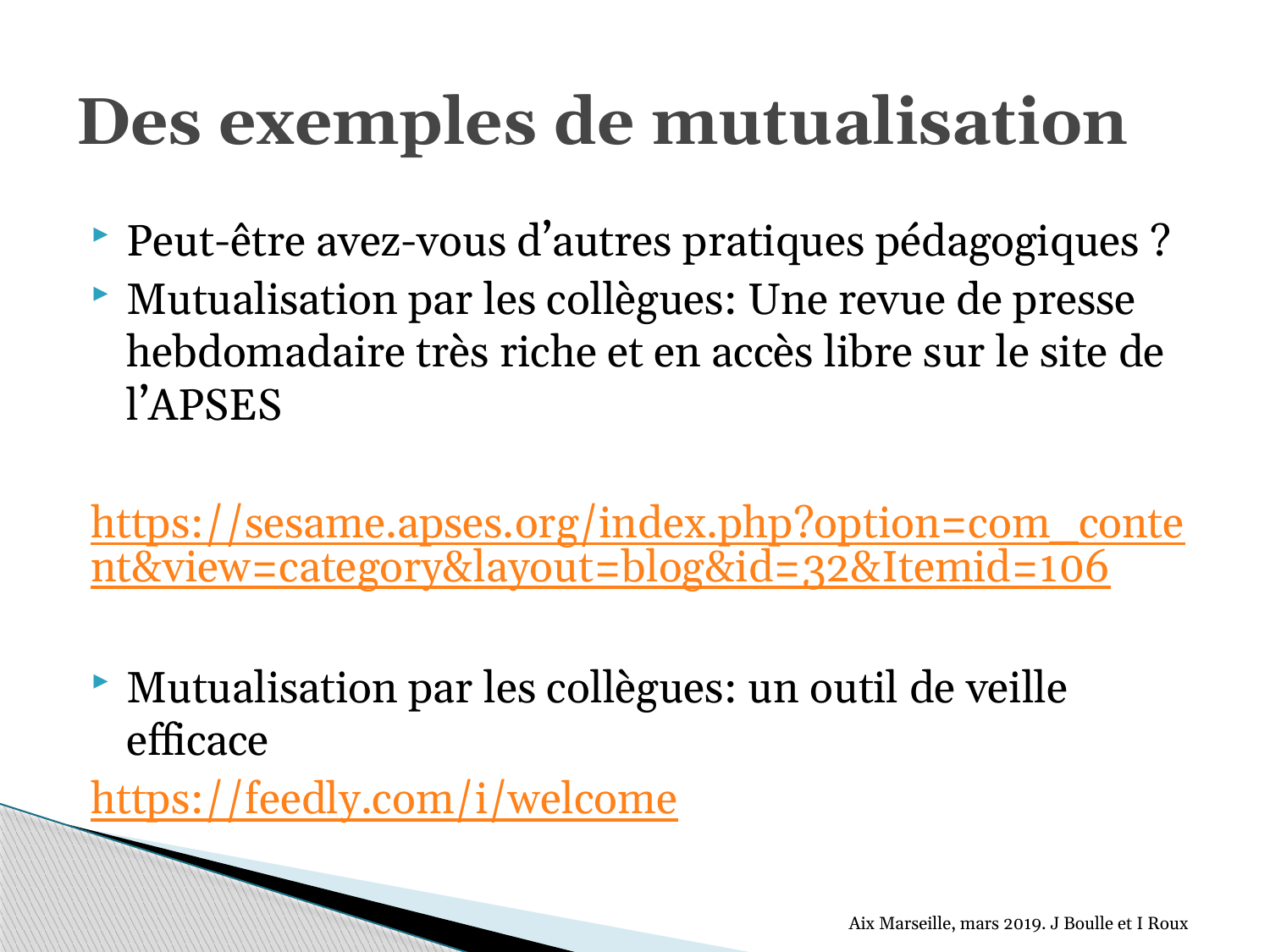

# Des exemples de mutualisation
Peut-être avez-vous d’autres pratiques pédagogiques ?
Mutualisation par les collègues: Une revue de presse hebdomadaire très riche et en accès libre sur le site de l’APSES

https://sesame.apses.org/index.php?option=com_content&view=category&layout=blog&id=32&Itemid=106

Mutualisation par les collègues: un outil de veille efficace
https://feedly.com/i/welcome

Aix Marseille, mars 2019. J Boulle et I Roux